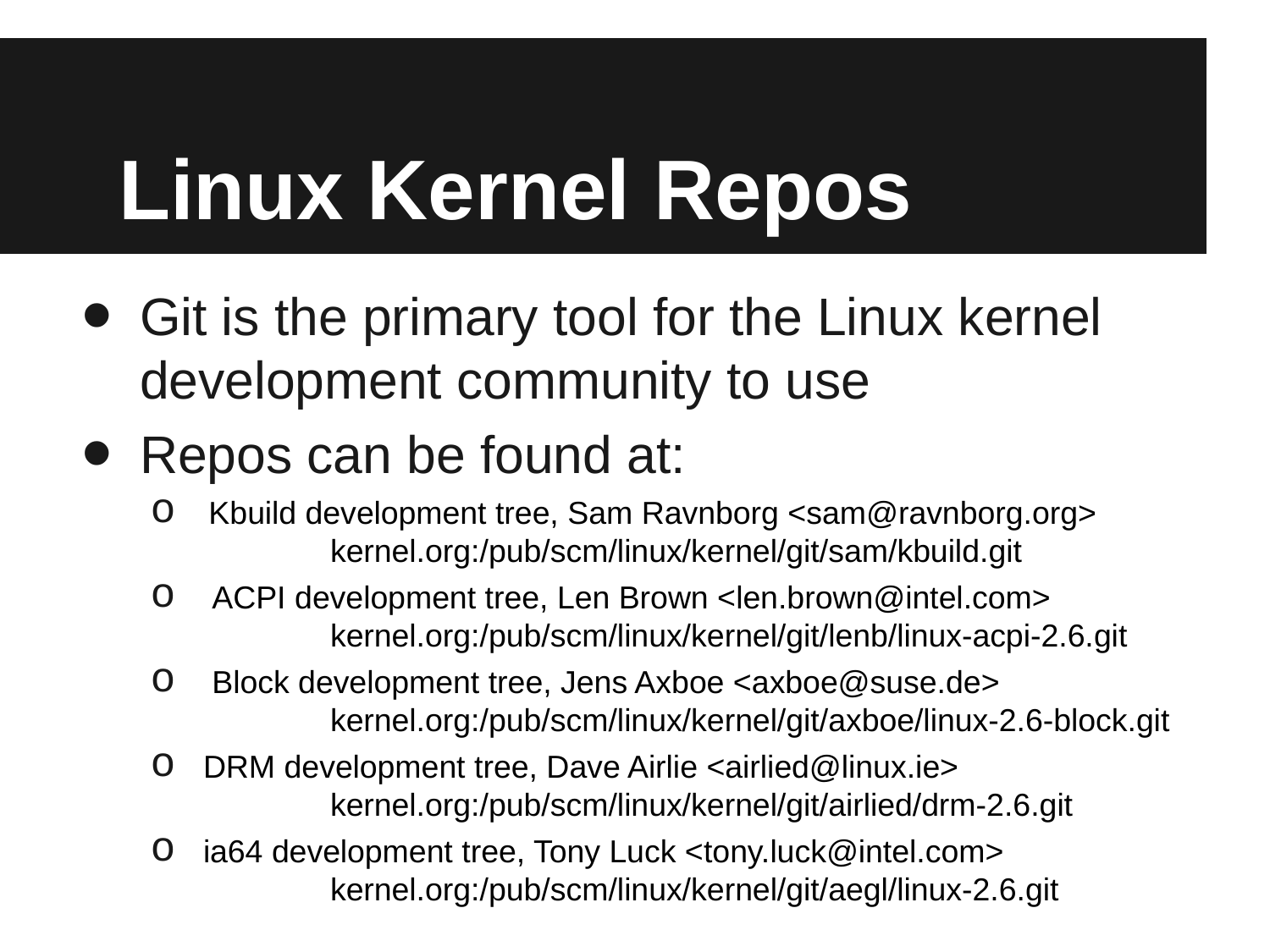

# Linux Kernel Repos
Git is the primary tool for the Linux kernel development community to use
Repos can be found at:
 Kbuild development tree, Sam Ravnborg <sam@ravnborg.org>
	kernel.org:/pub/scm/linux/kernel/git/sam/kbuild.git
 ACPI development tree, Len Brown <len.brown@intel.com>
	kernel.org:/pub/scm/linux/kernel/git/lenb/linux-acpi-2.6.git
 Block development tree, Jens Axboe <axboe@suse.de>
	kernel.org:/pub/scm/linux/kernel/git/axboe/linux-2.6-block.git
DRM development tree, Dave Airlie <airlied@linux.ie>
	kernel.org:/pub/scm/linux/kernel/git/airlied/drm-2.6.git
ia64 development tree, Tony Luck <tony.luck@intel.com>
	kernel.org:/pub/scm/linux/kernel/git/aegl/linux-2.6.git